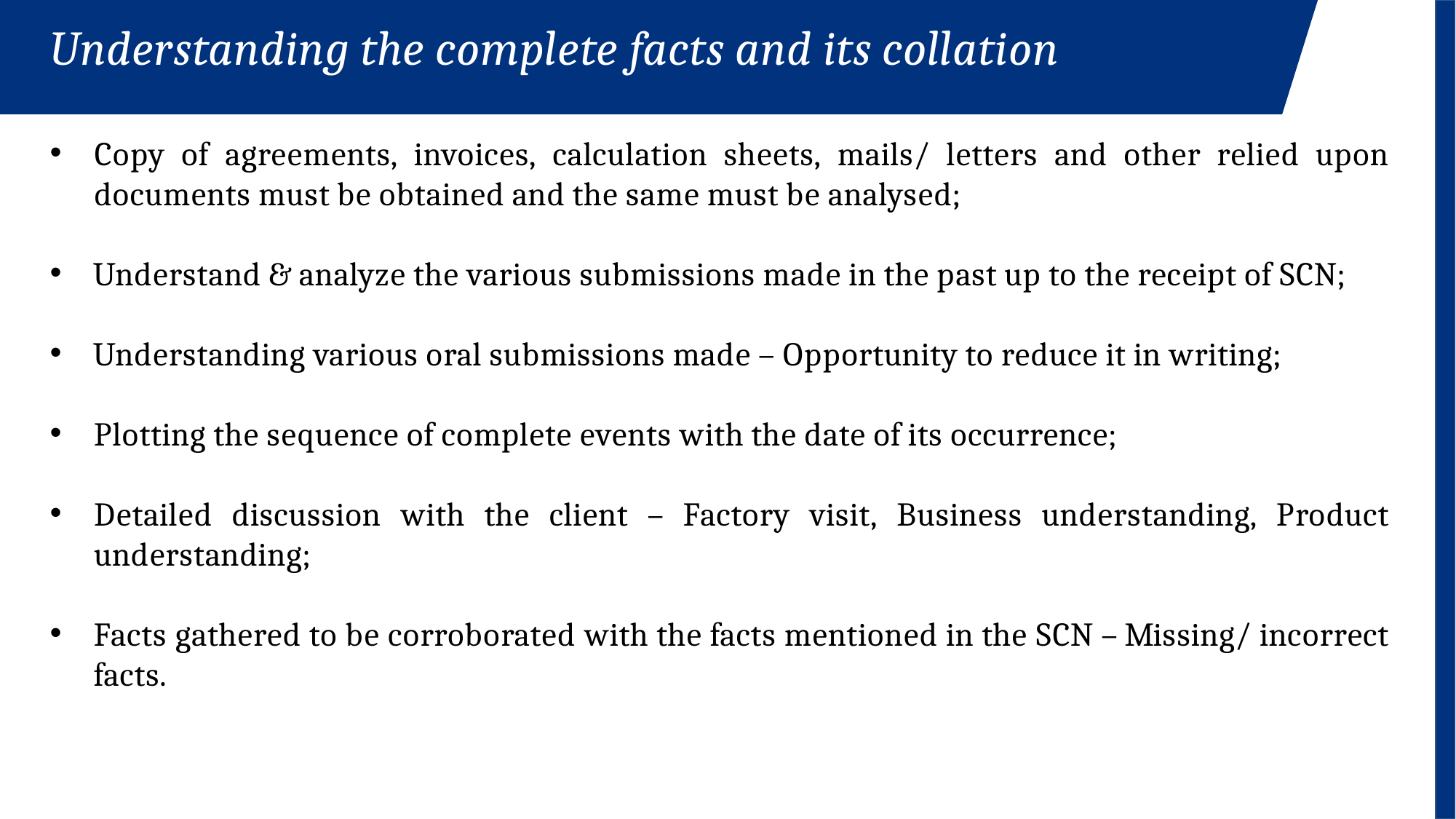

Understanding the complete facts and its collation
Copy of agreements, invoices, calculation sheets, mails/ letters and other relied upon documents must be obtained and the same must be analysed;

Understand & analyze the various submissions made in the past up to the receipt of SCN;

Understanding various oral submissions made – Opportunity to reduce it in writing;

Plotting the sequence of complete events with the date of its occurrence;

Detailed discussion with the client – Factory visit, Business understanding, Product understanding;

Facts gathered to be corroborated with the facts mentioned in the SCN – Missing/ incorrect facts.